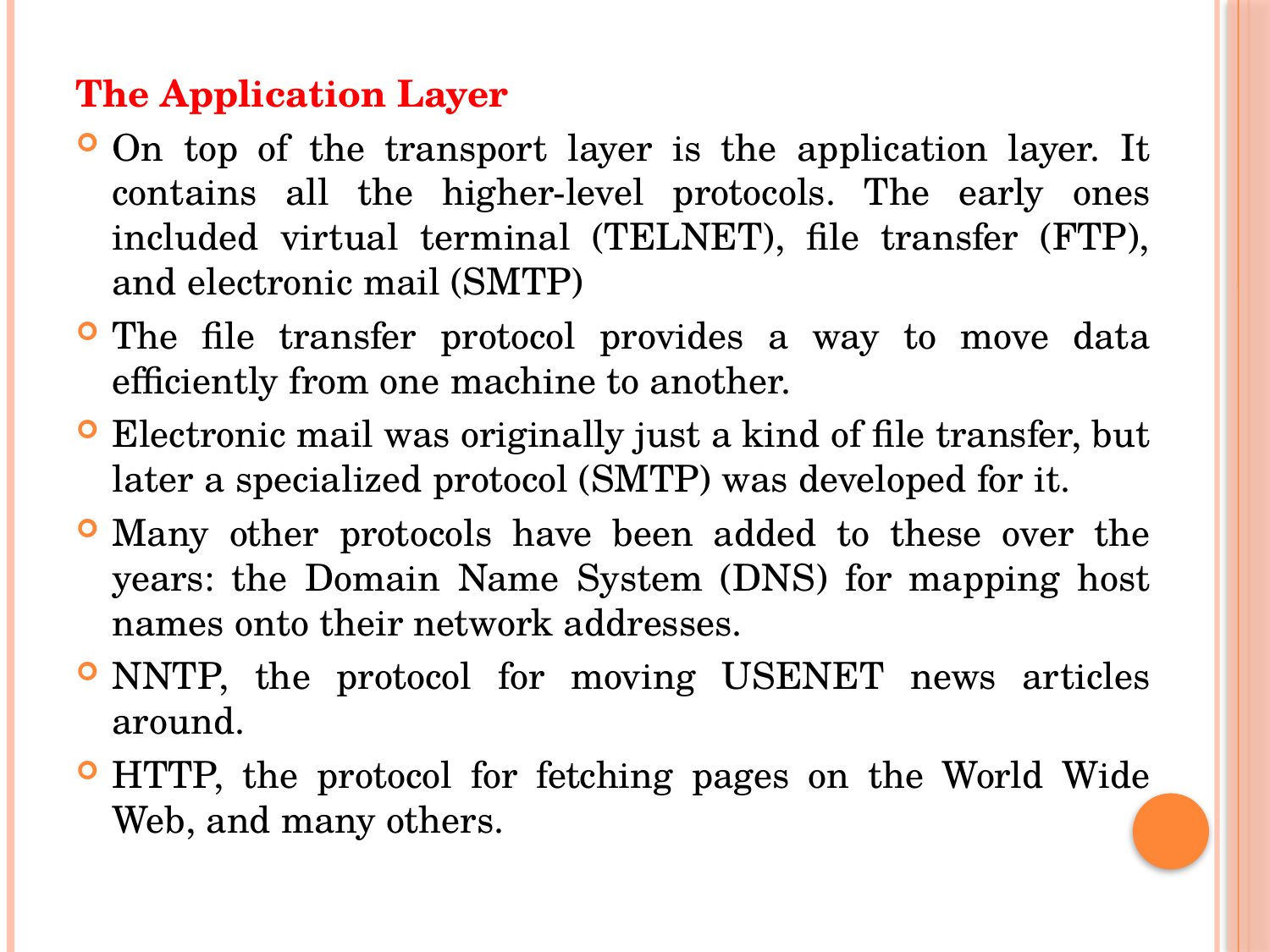

The Application Layer
On top of the transport layer is the application layer. It contains all the higher-level protocols. The early ones included virtual terminal (TELNET), file transfer (FTP), and electronic mail (SMTP)
The file transfer protocol provides a way to move data efficiently from one machine to another.
Electronic mail was originally just a kind of file transfer, but later a specialized protocol (SMTP) was developed for it.
Many other protocols have been added to these over the years: the Domain Name System (DNS) for mapping host names onto their network addresses.
NNTP, the protocol for moving USENET news articles around.
HTTP, the protocol for fetching pages on the World Wide Web, and many others.